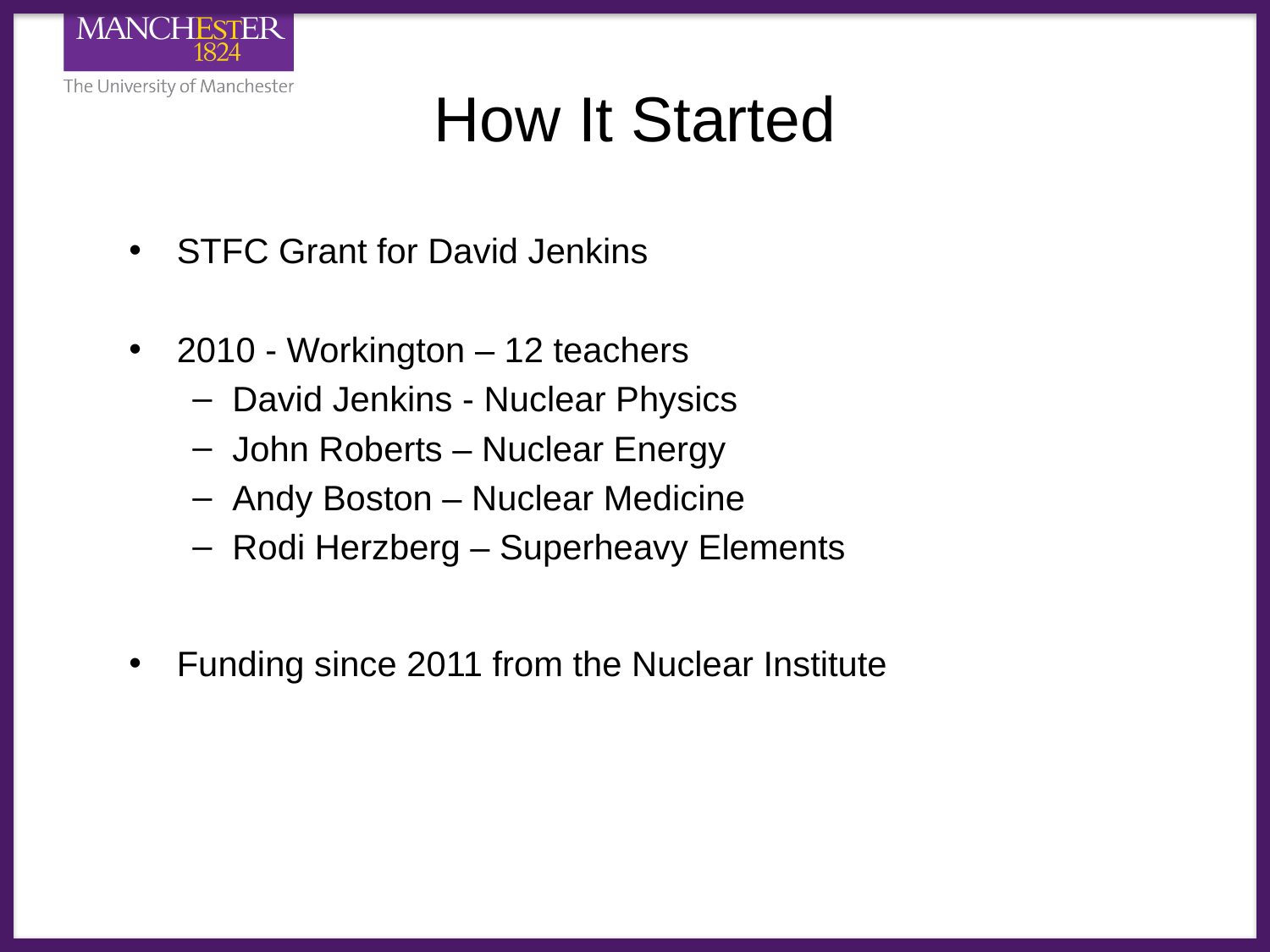

# How It Started
STFC Grant for David Jenkins

2010 - Workington – 12 teachers
David Jenkins - Nuclear Physics
John Roberts – Nuclear Energy
Andy Boston – Nuclear Medicine
Rodi Herzberg – Superheavy Elements

Funding since 2011 from the Nuclear Institute